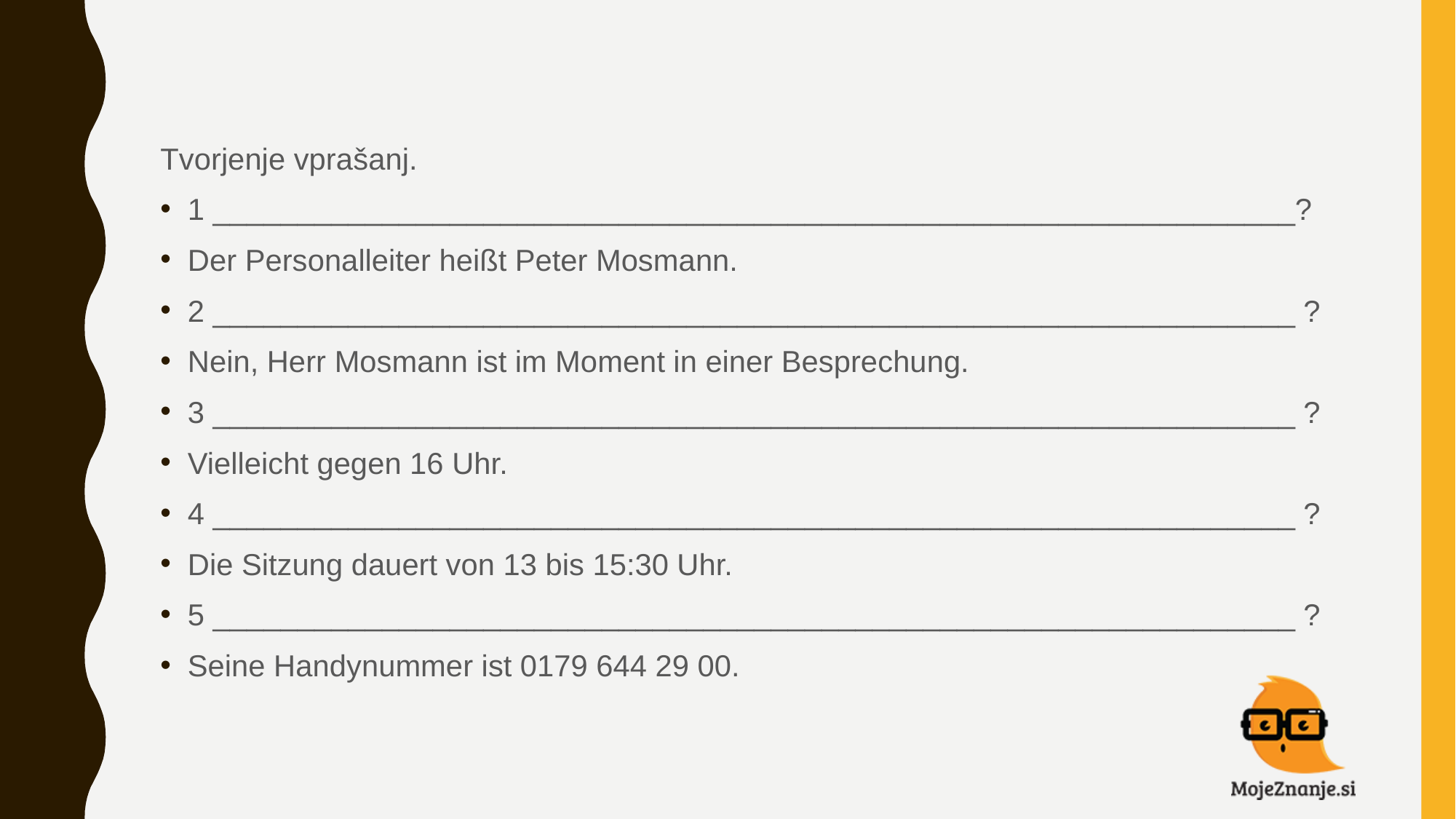

Tvorjenje vprašanj.
1 ________________________________________________________________?
Der Personalleiter heißt Peter Mosmann.
2 ________________________________________________________________ ?
Nein, Herr Mosmann ist im Moment in einer Besprechung.
3 ________________________________________________________________ ?
Vielleicht gegen 16 Uhr.
4 ________________________________________________________________ ?
Die Sitzung dauert von 13 bis 15:30 Uhr.
5 ________________________________________________________________ ?
Seine Handynummer ist 0179 644 29 00.